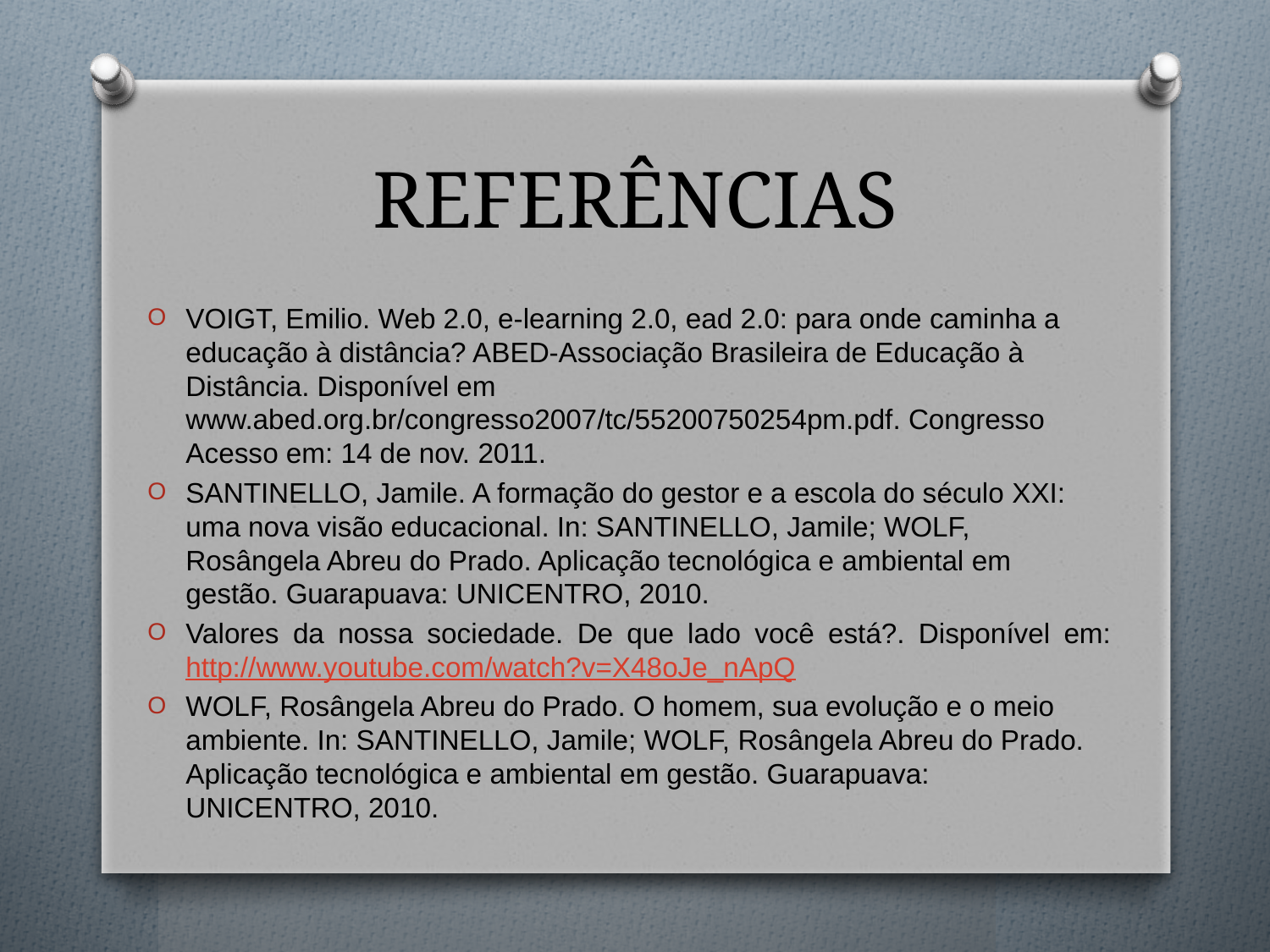

# REFERÊNCIAS
VOIGT, Emilio. Web 2.0, e-learning 2.0, ead 2.0: para onde caminha a educação à distância? ABED-Associação Brasileira de Educação à Distância. Disponível em www.abed.org.br/congresso2007/tc/55200750254pm.pdf. Congresso Acesso em: 14 de nov. 2011.
SANTINELLO, Jamile. A formação do gestor e a escola do século XXI: uma nova visão educacional. In: SANTINELLO, Jamile; WOLF, Rosângela Abreu do Prado. Aplicação tecnológica e ambiental em gestão. Guarapuava: UNICENTRO, 2010.
Valores da nossa sociedade. De que lado você está?. Disponível em: http://www.youtube.com/watch?v=X48oJe_nApQ
WOLF, Rosângela Abreu do Prado. O homem, sua evolução e o meio ambiente. In: SANTINELLO, Jamile; WOLF, Rosângela Abreu do Prado. Aplicação tecnológica e ambiental em gestão. Guarapuava: UNICENTRO, 2010.